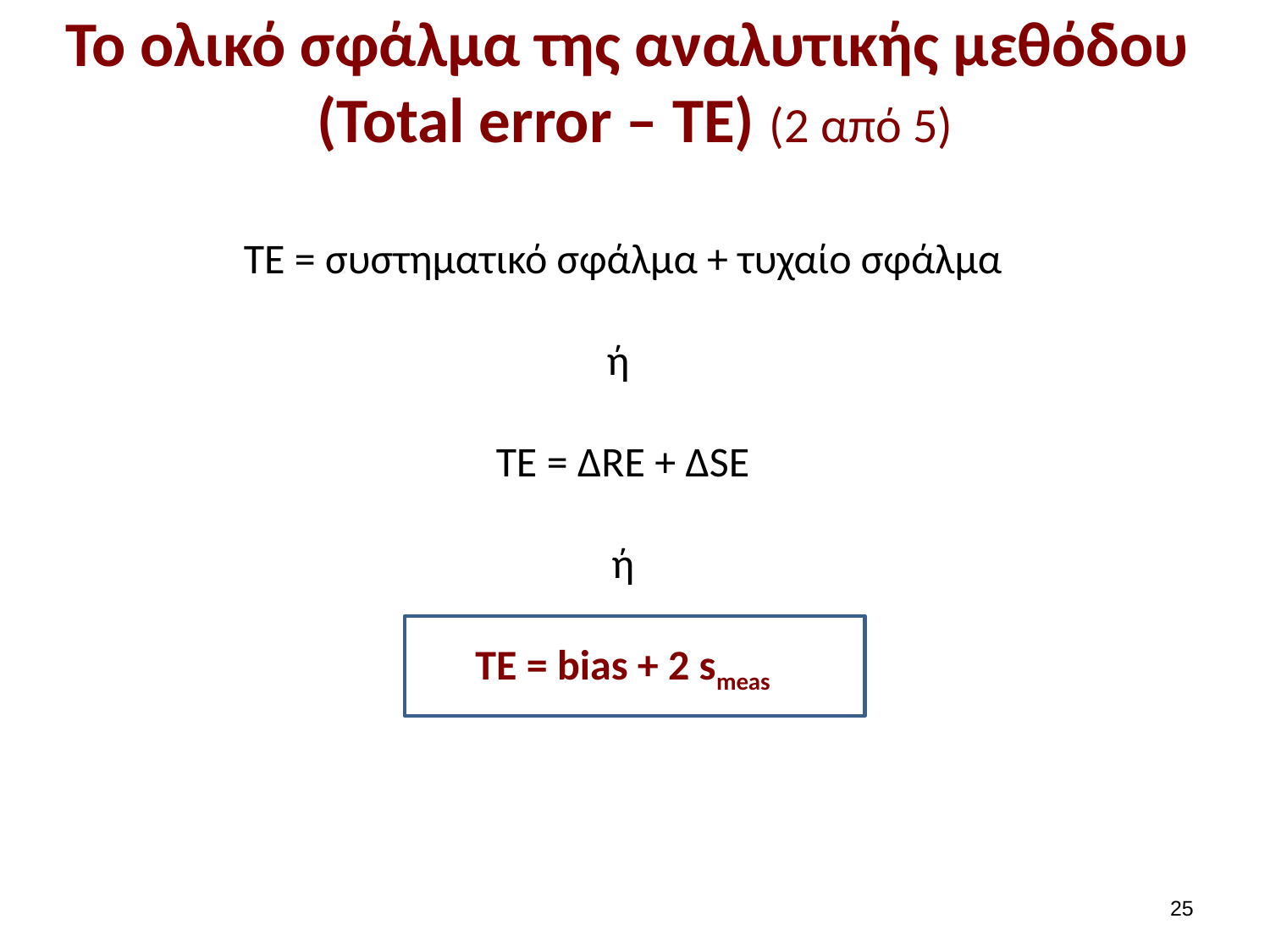

# Το ολικό σφάλμα της αναλυτικής μεθόδου (Total error – TE) (2 από 5)
TE = συστηματικό σφάλμα + τυχαίο σφάλμα

ή

TE = ΔRE + ΔSE

ή

ΤΕ = bias + 2 smeas

25